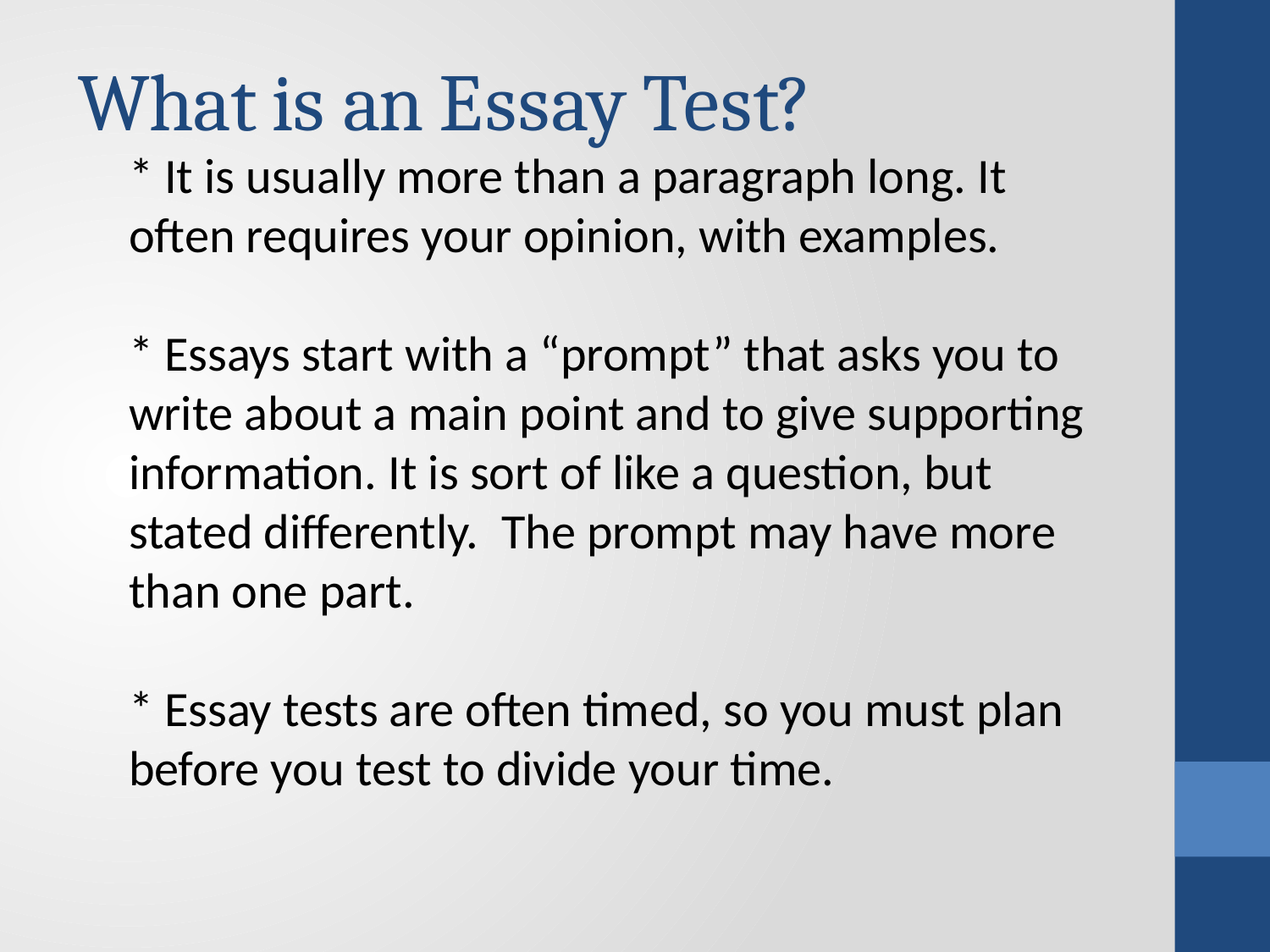

# What is an Essay Test?
* It is usually more than a paragraph long. It often requires your opinion, with examples.

* Essays start with a “prompt” that asks you to write about a main point and to give supporting information. It is sort of like a question, but stated differently.  The prompt may have more than one part.

* Essay tests are often timed, so you must plan before you test to divide your time.